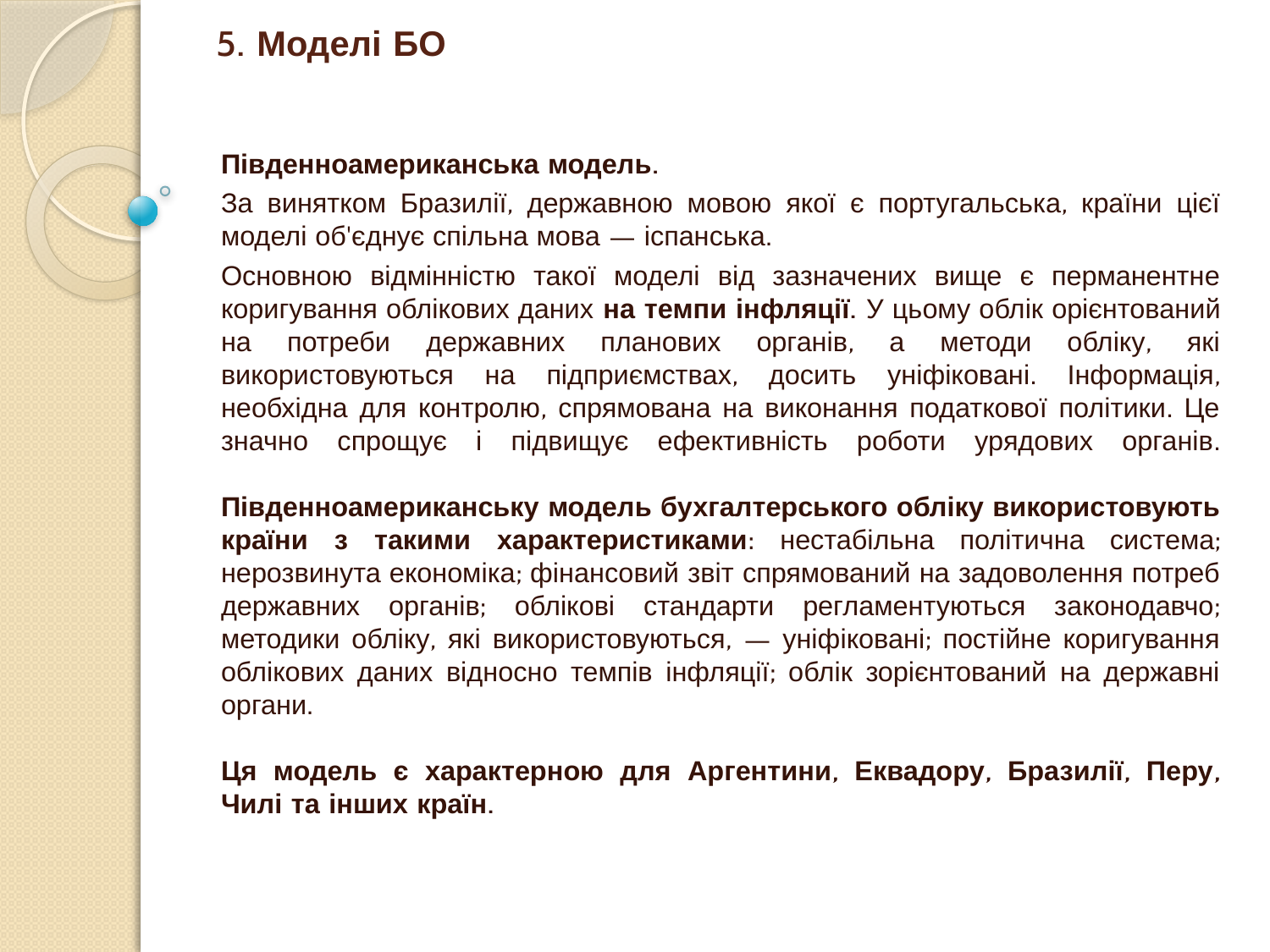

# 5. Моделі БО

Південноамериканська модель.
За винятком Бразилії, державною мовою якої є португальська, країни цієї моделі об'єднує спільна мова — іспанська.
Основною відмінністю такої моделі від зазначених вище є перманентне коригування облікових даних на темпи інфляції. У цьому облік орієнтований на потреби державних планових органів, а методи обліку, які використовуються на підприємствах, досить уніфіковані. Інформація, необхідна для контролю, спрямована на виконання податкової політики. Це значно спрощує і підвищує ефективність роботи урядових органів.
Південноамериканську модель бухгалтерського обліку використовують країни з такими характеристиками: нестабільна політична система; нерозвинута економіка; фінансовий звіт спрямований на задоволення потреб державних органів; облікові стандарти регламентуються законодавчо; методики обліку, які використовуються, — уніфіковані; постійне коригування облікових даних відносно темпів інфляції; облік зорієнтований на державні органи.
Ця модель є характерною для Аргентини, Еквадору, Бразилії, Перу, Чилі та інших країн.